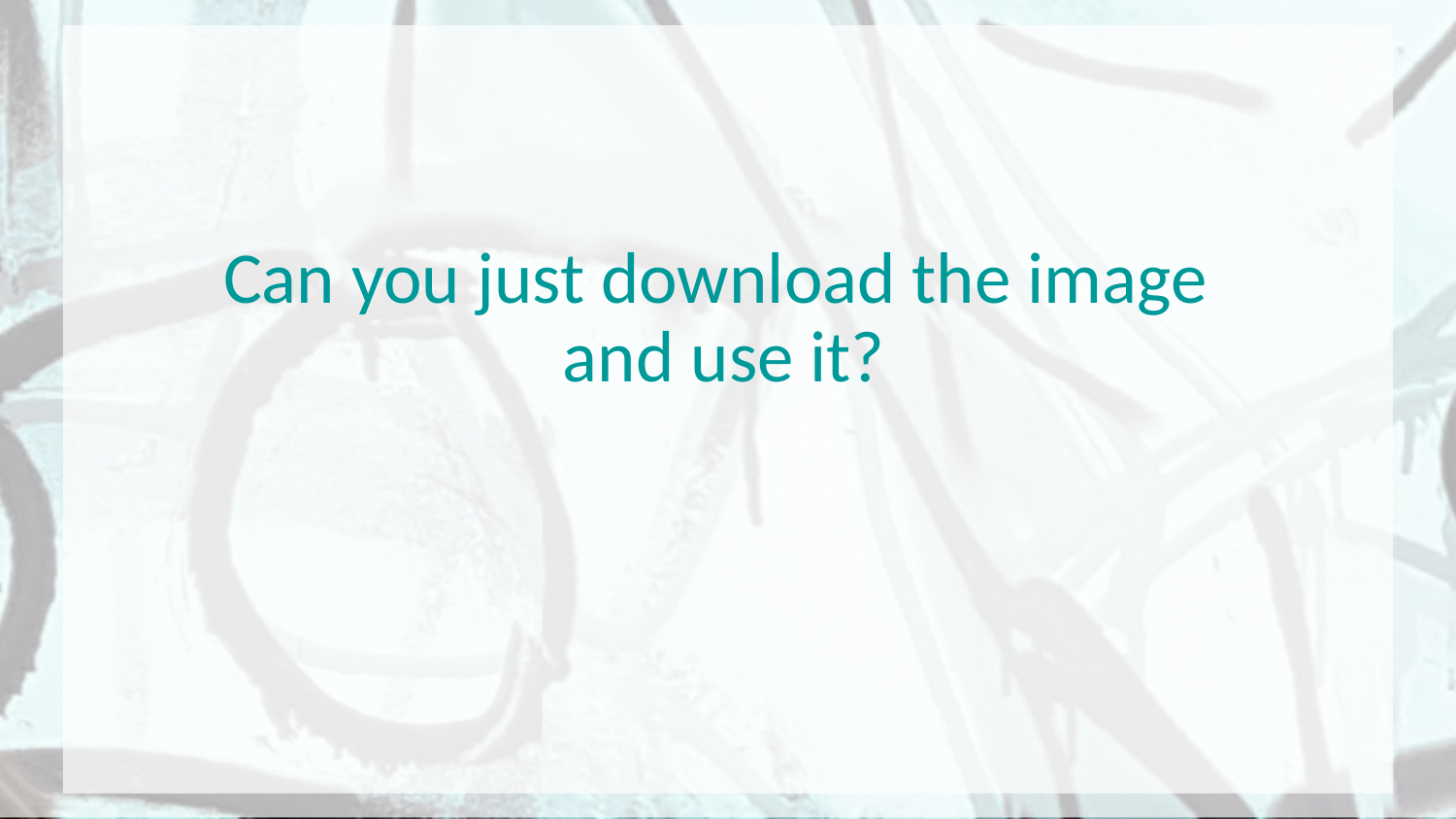

Can you just download the image
and use it?